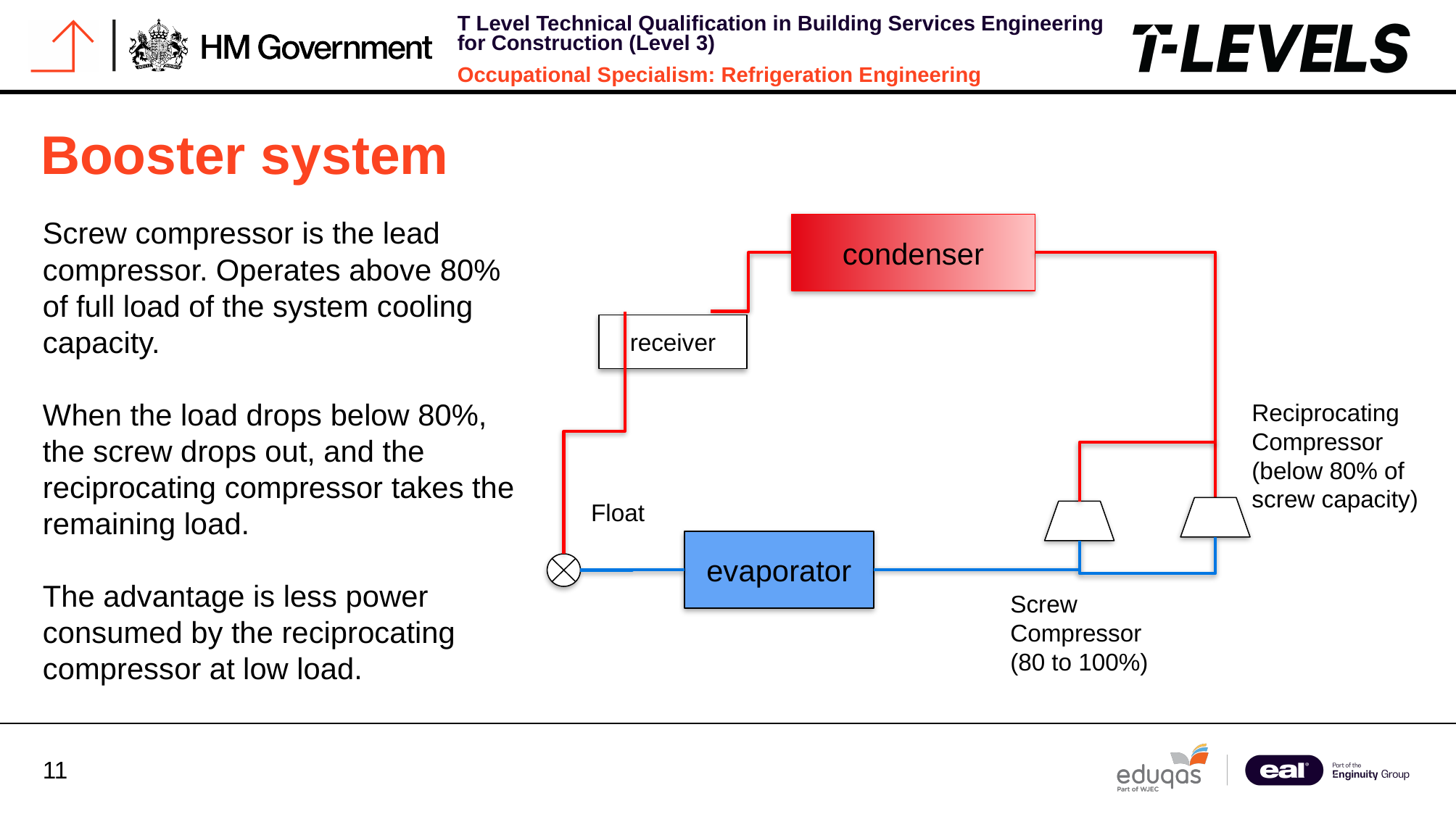

# Booster system
Screw compressor is the lead compressor. Operates above 80% of full load of the system cooling capacity.

When the load drops below 80%, the screw drops out, and the reciprocating compressor takes the remaining load.

The advantage is less power consumed by the reciprocating compressor at low load.
condenser
receiver
Reciprocating
Compressor (below 80% of screw capacity)
Float

evaporator

Screw
Compressor (80 to 100%)